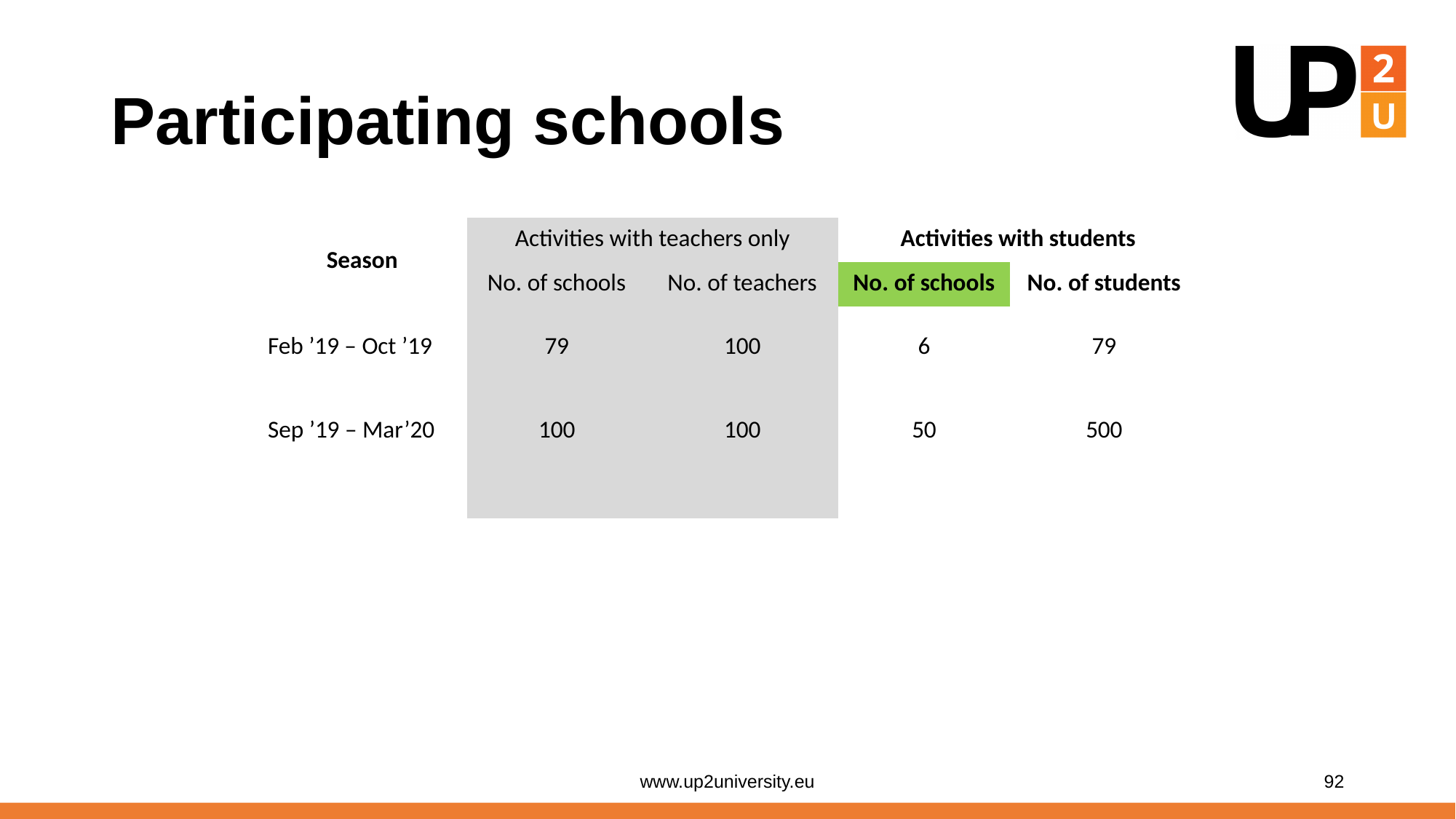

# Participating schools
| Season | Activities with teachers only |  | Activities with students |  |
| --- | --- | --- | --- | --- |
|  | No. of schools | No. of teachers | No. of schools | No. of students |
| Feb ’19 – Oct ’19 | 79 | 100 | 6 | 79 |
| Sep ’19 – Mar’20 | 100 | 100 | 50 | 500 |
|  |  |  |  |  |
www.up2university.eu
92